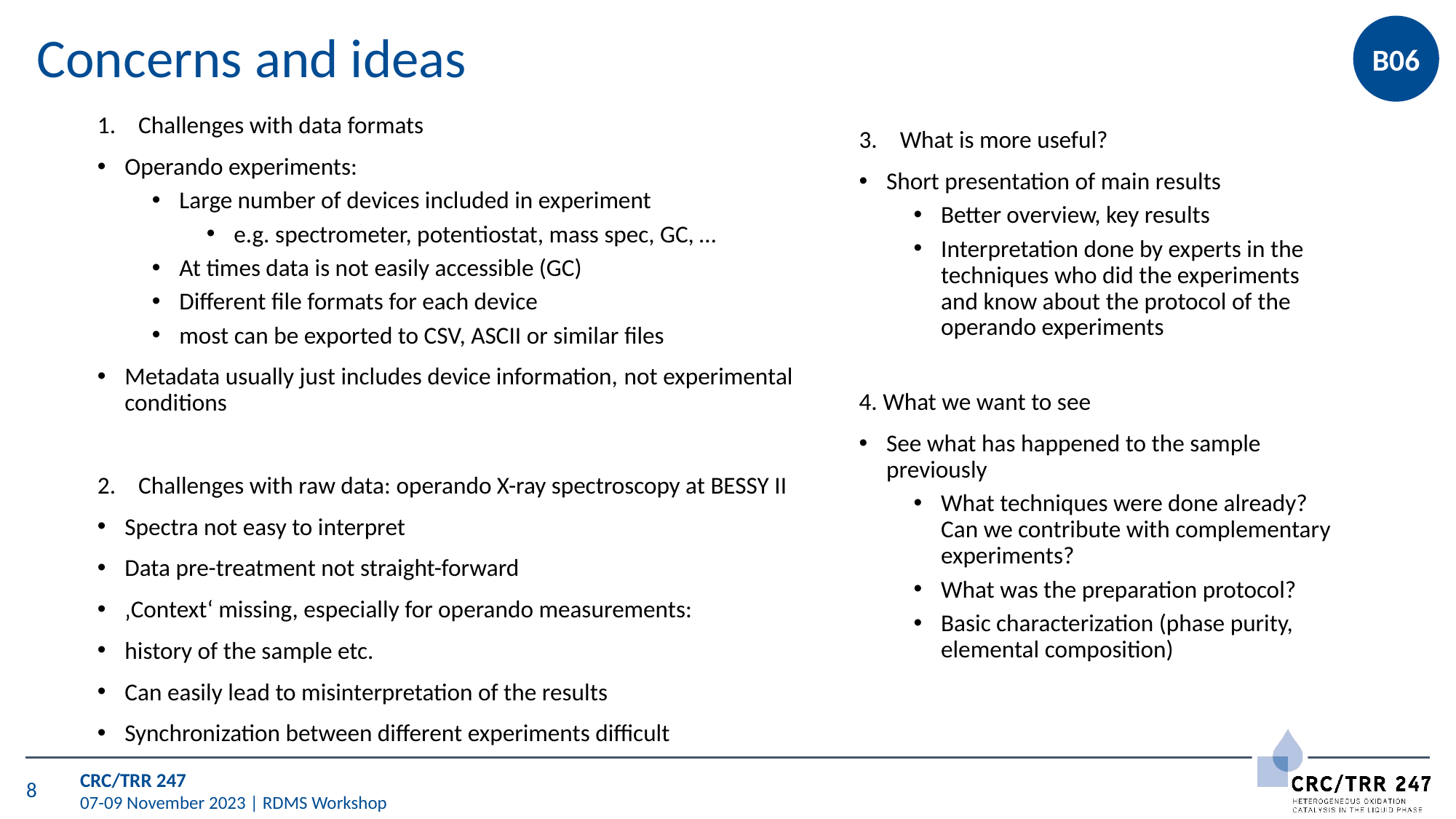

# Concerns and ideas

Challenges with data formats
Operando experiments:
Large number of devices included in experiment
e.g. spectrometer, potentiostat, mass spec, GC, …
At times data is not easily accessible (GC)
Different file formats for each device
most can be exported to CSV, ASCII or similar files
Metadata usually just includes device information, not experimental conditions

Challenges with raw data: operando X-ray spectroscopy at BESSY II
Spectra not easy to interpret
Data pre-treatment not straight-forward
‚Context‘ missing, especially for operando measurements:
history of the sample etc.
Can easily lead to misinterpretation of the results
Synchronization between different experiments difficult

What is more useful?
Short presentation of main results
Better overview, key results
Interpretation done by experts in the techniques who did the experiments and know about the protocol of the operando experiments

4. What we want to see
See what has happened to the sample previously
What techniques were done already? Can we contribute with complementary experiments?
What was the preparation protocol?
Basic characterization (phase purity, elemental composition)